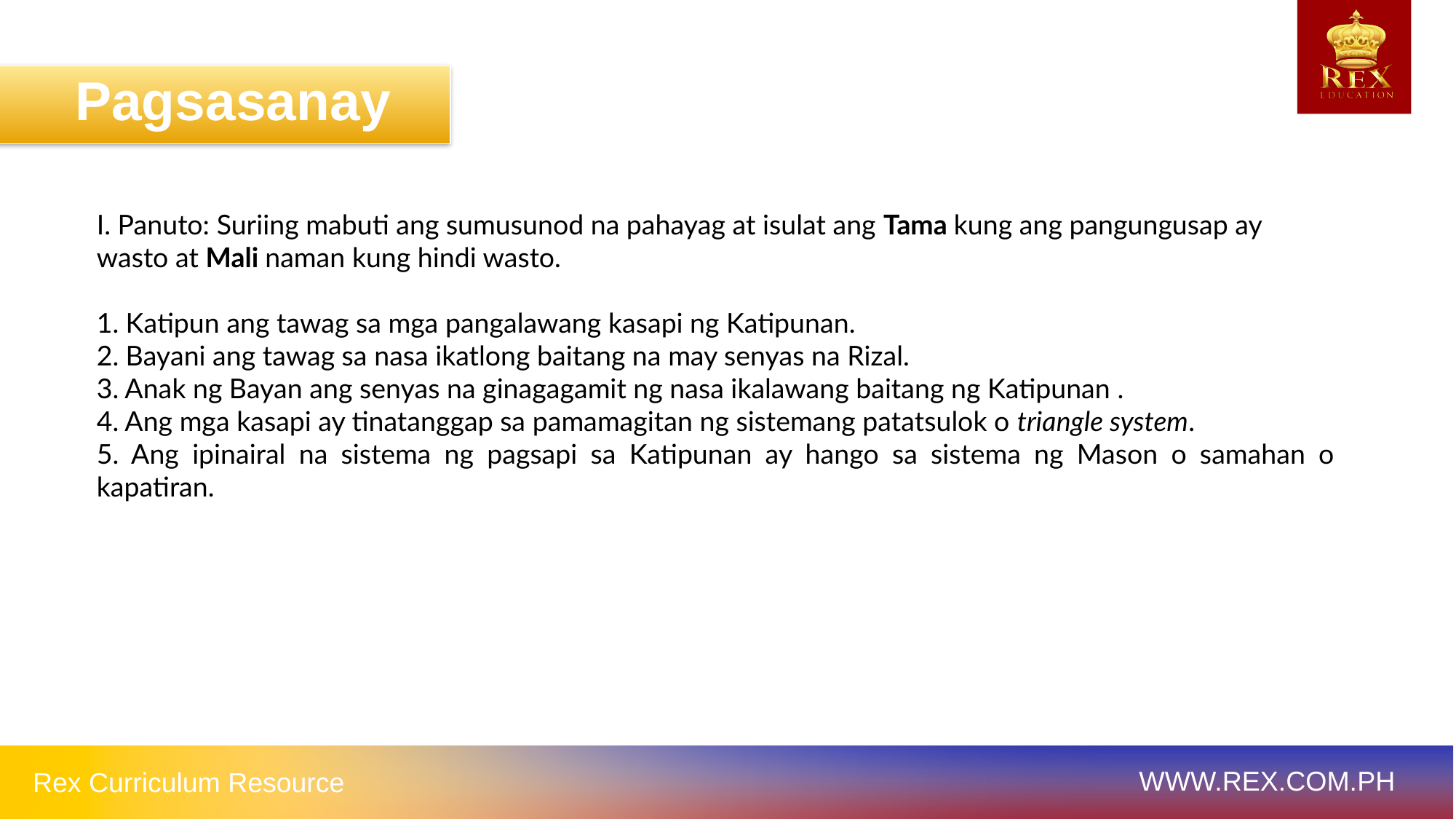

Pagsasanay

I. Panuto: Suriing mabuti ang sumusunod na pahayag at isulat ang Tama kung ang pangungusap ay wasto at Mali naman kung hindi wasto.

1. Katipun ang tawag sa mga pangalawang kasapi ng Katipunan.
2. Bayani ang tawag sa nasa ikatlong baitang na may senyas na Rizal.
3. Anak ng Bayan ang senyas na ginagagamit ng nasa ikalawang baitang ng Katipunan .
4. Ang mga kasapi ay tinatanggap sa pamamagitan ng sistemang patatsulok o triangle system.
5. Ang ipinairal na sistema ng pagsapi sa Katipunan ay hango sa sistema ng Mason o samahan o kapatiran.